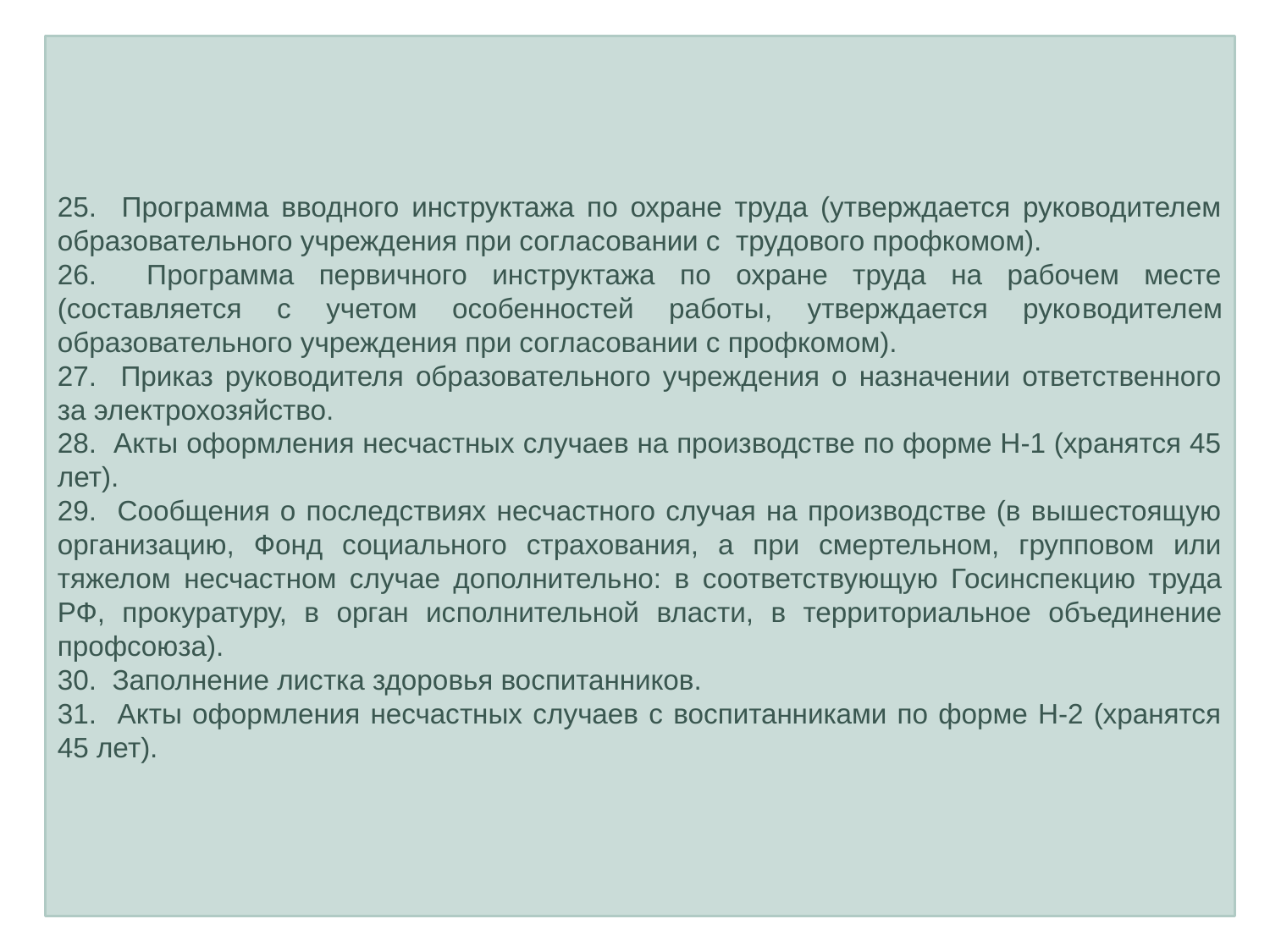

25.  Программа вводного инструктажа по охране труда (утверждается руководителем образовательного учреждения при согласовании с  трудового профкомом).
26.  Программа первичного инструктажа по охране труда на рабочем месте (составляется с учетом особенностей работы, утверждается руко­водителем образовательного учреждения при согласовании с профкомом).
27.  Приказ руководителя образовательного учреждения о назначении ответственного за электрохозяйство.
28.  Акты оформления несчастных случаев на производстве по форме Н-1 (хранятся 45 лет).
29.  Сообщения о последствиях несчастного случая на производстве (в вышестоящую организацию, Фонд социального страхования, а при смертельном, групповом или тяжелом несчастном случае дополнитель­но: в соответствующую Госинспекцию труда РФ, прокуратуру, в орган ис­полнительной власти, в территориальное объединение профсоюза).
30.  Заполнение листка здоровья воспитанников.
31.  Акты оформления несчастных случаев с воспитанниками по форме Н-2 (хранятся 45 лет).